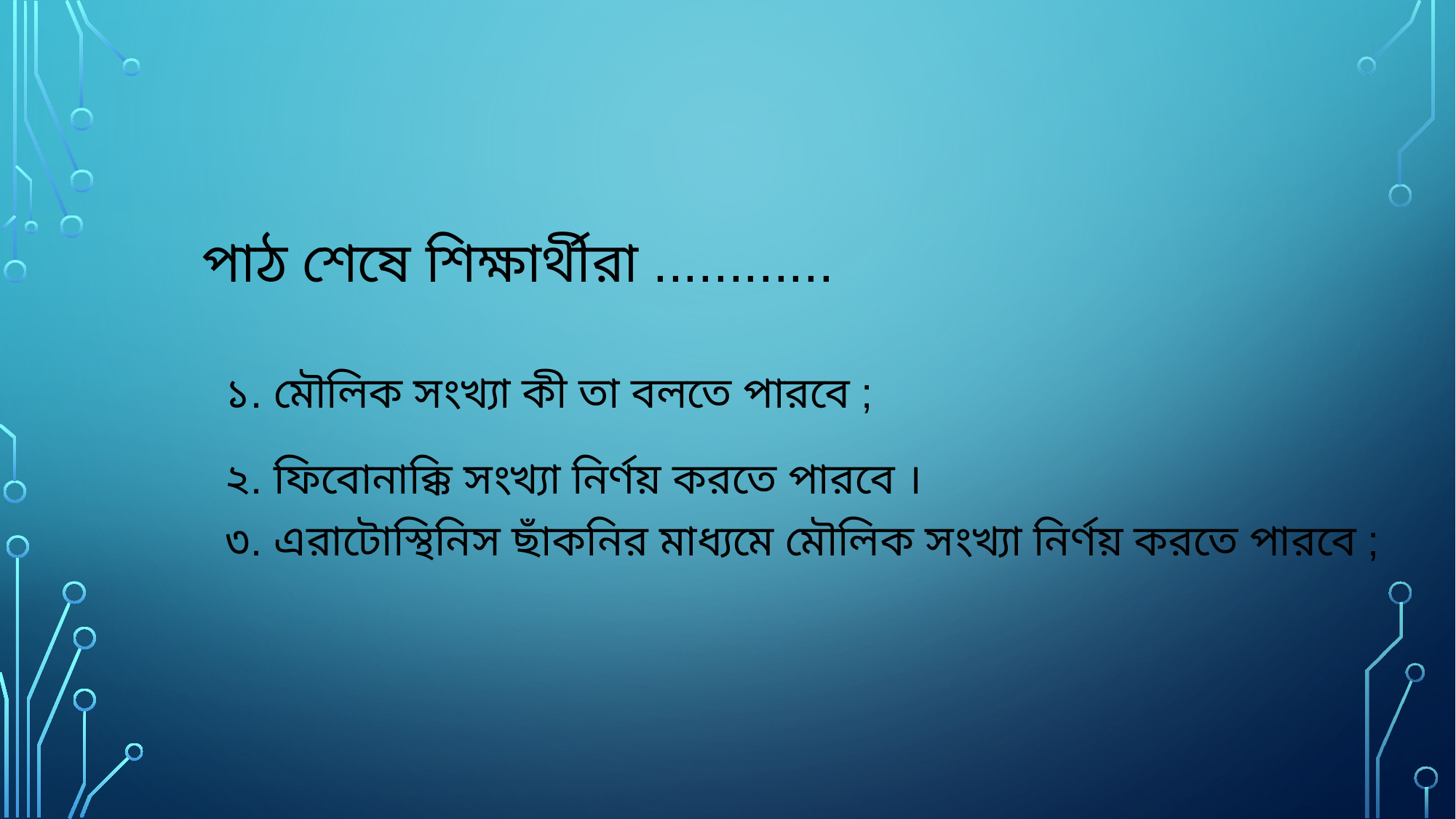

পাঠ শেষে শিক্ষার্থীরা ............
১. মৌলিক সংখ্যা কী তা বলতে পারবে ;
২. ফিবোনাক্কি সংখ্যা নির্ণয় করতে পারবে ।
৩. এরাটোস্থিনিস ছাঁকনির মাধ্যমে মৌলিক সংখ্যা নির্ণয় করতে পারবে ;